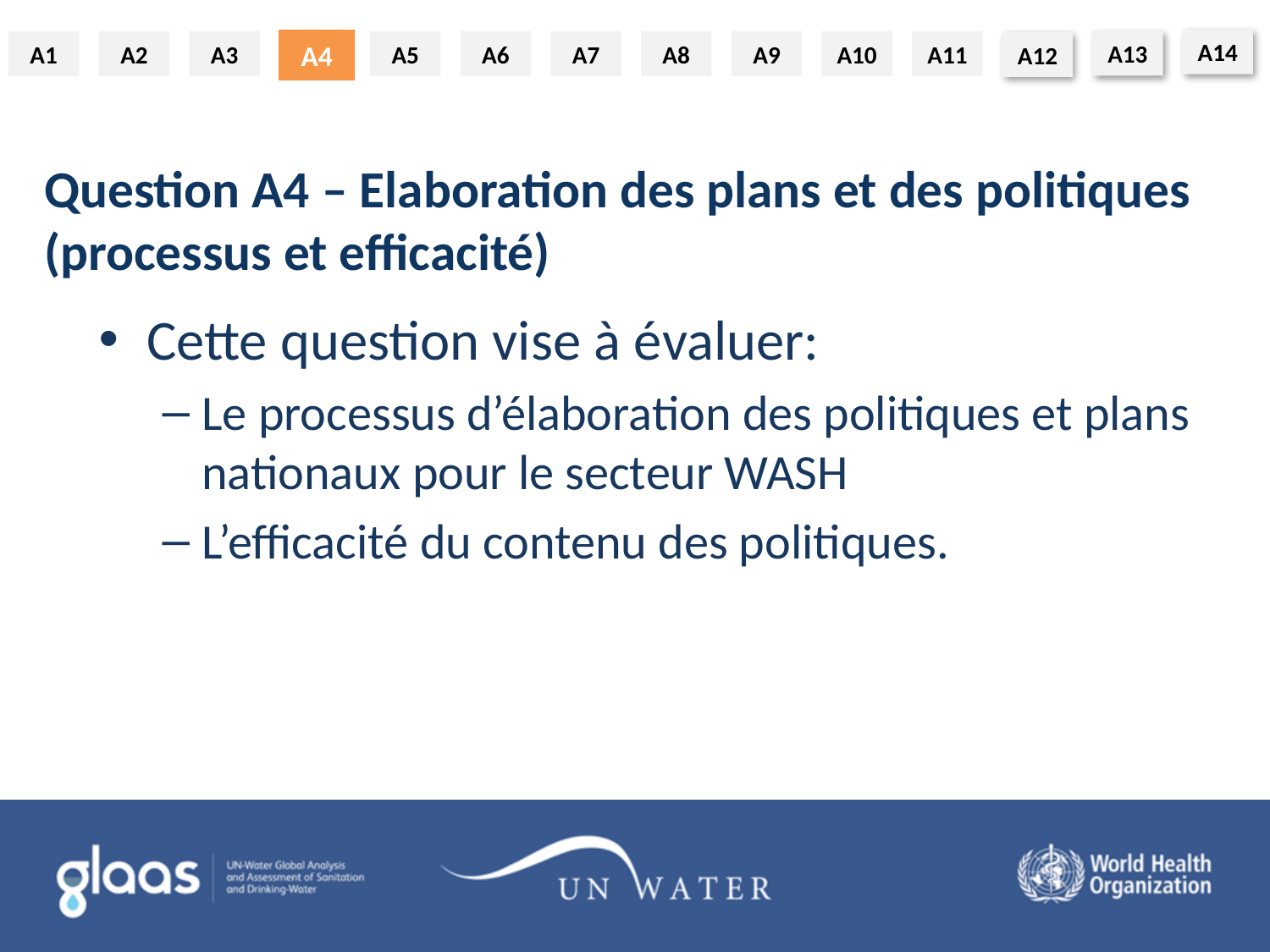

A4
Question A4 – Elaboration des plans et des politiques (processus et efficacité)
Cette question vise à évaluer:
Le processus d’élaboration des politiques et plans  nationaux pour le secteur WASH
L’efficacité du contenu des politiques.